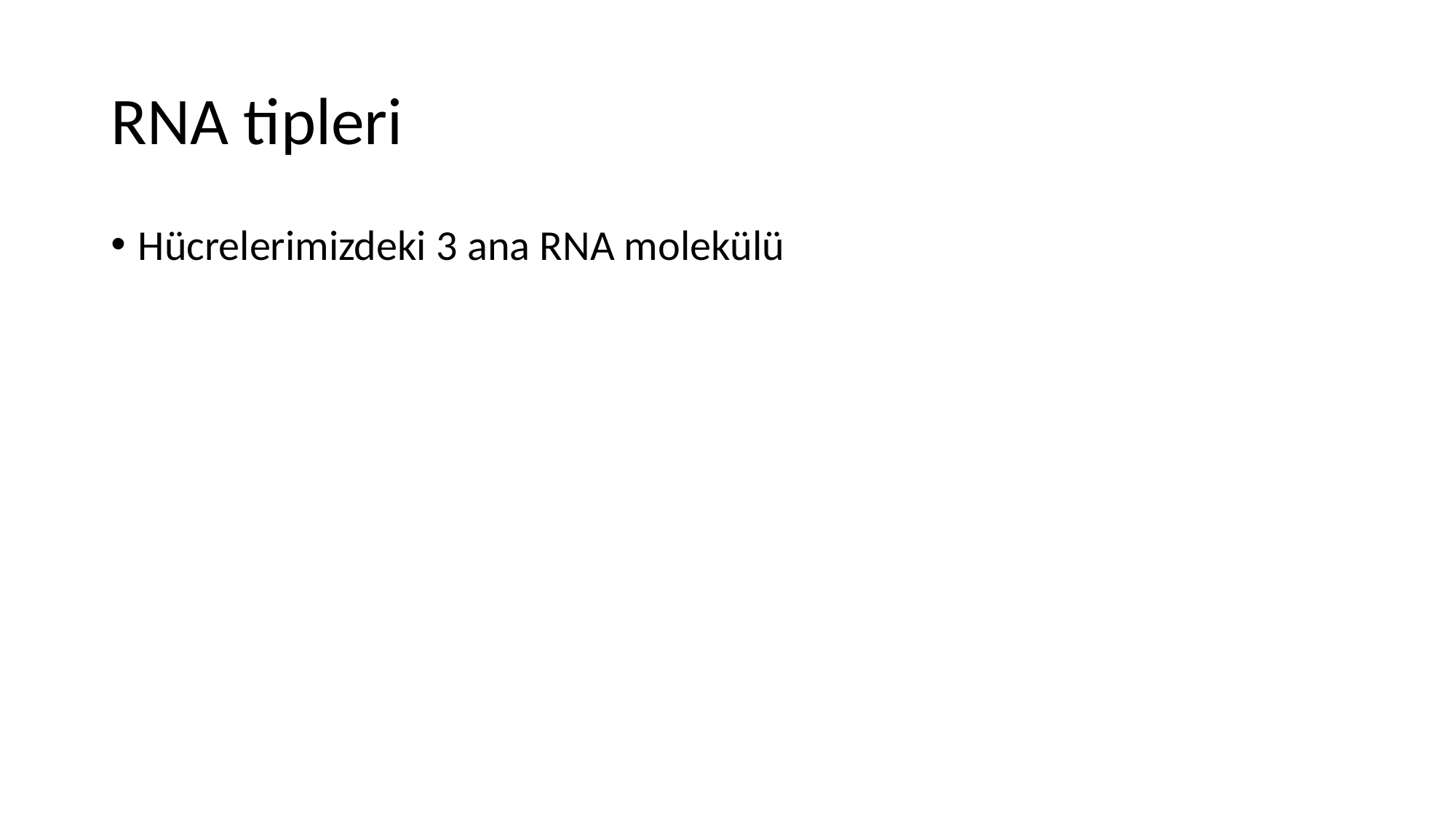

# RNA tipleri
Hücrelerimizdeki 3 ana RNA molekülü